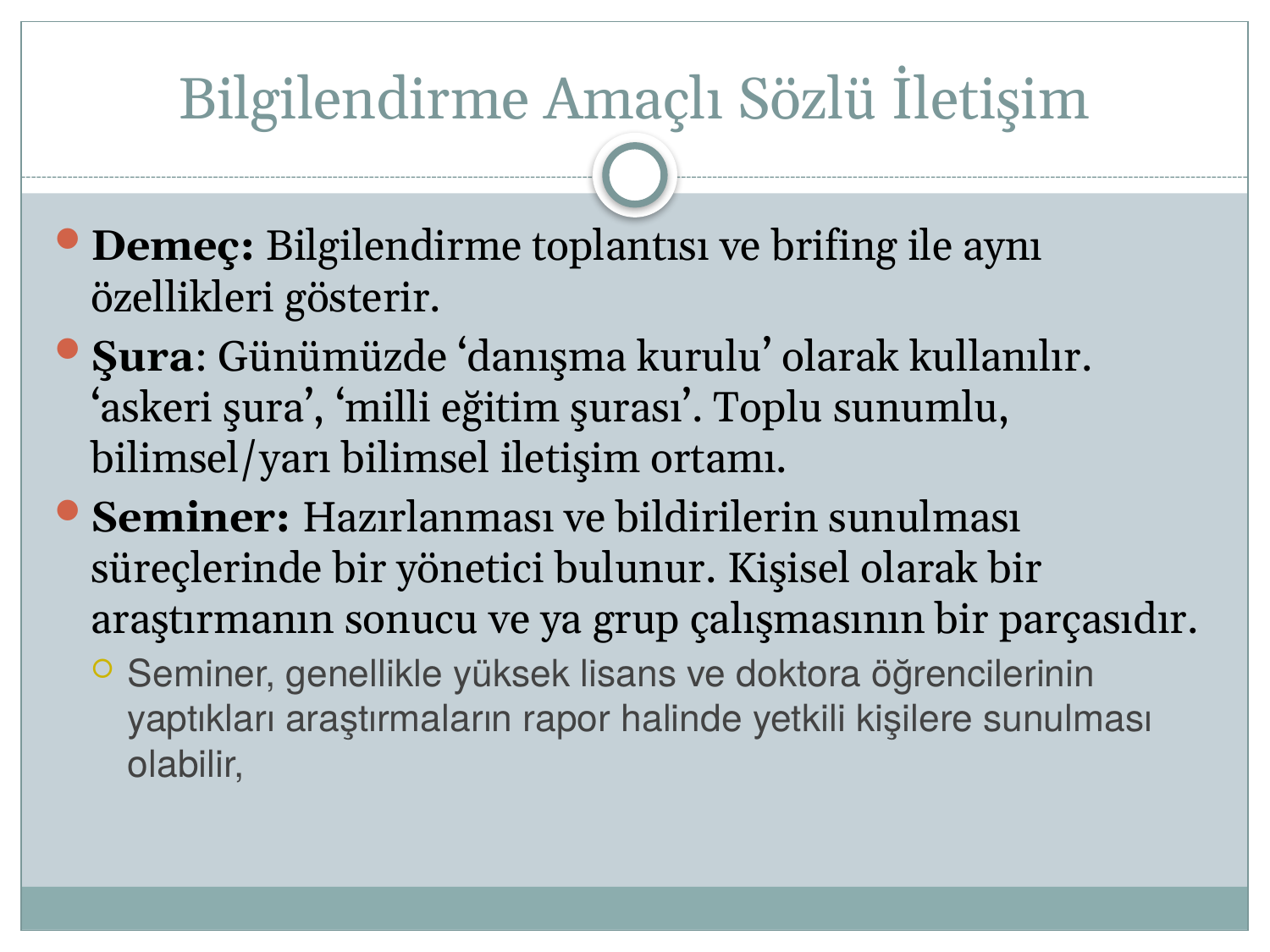

# Bilgilendirme Amaçlı Sözlü İletişim
Demeç: Bilgilendirme toplantısı ve brifing ile aynı özellikleri gösterir.
Şura: Günümüzde ‘danışma kurulu’ olarak kullanılır. ‘askeri şura’, ‘milli eğitim şurası’. Toplu sunumlu, bilimsel/yarı bilimsel iletişim ortamı.
Seminer: Hazırlanması ve bildirilerin sunulması süreçlerinde bir yönetici bulunur. Kişisel olarak bir araştırmanın sonucu ve ya grup çalışmasının bir parçasıdır.
Seminer, genellikle yüksek lisans ve doktora öğrencilerinin yaptıkları araştırmaların rapor halinde yetkili kişilere sunulması olabilir,